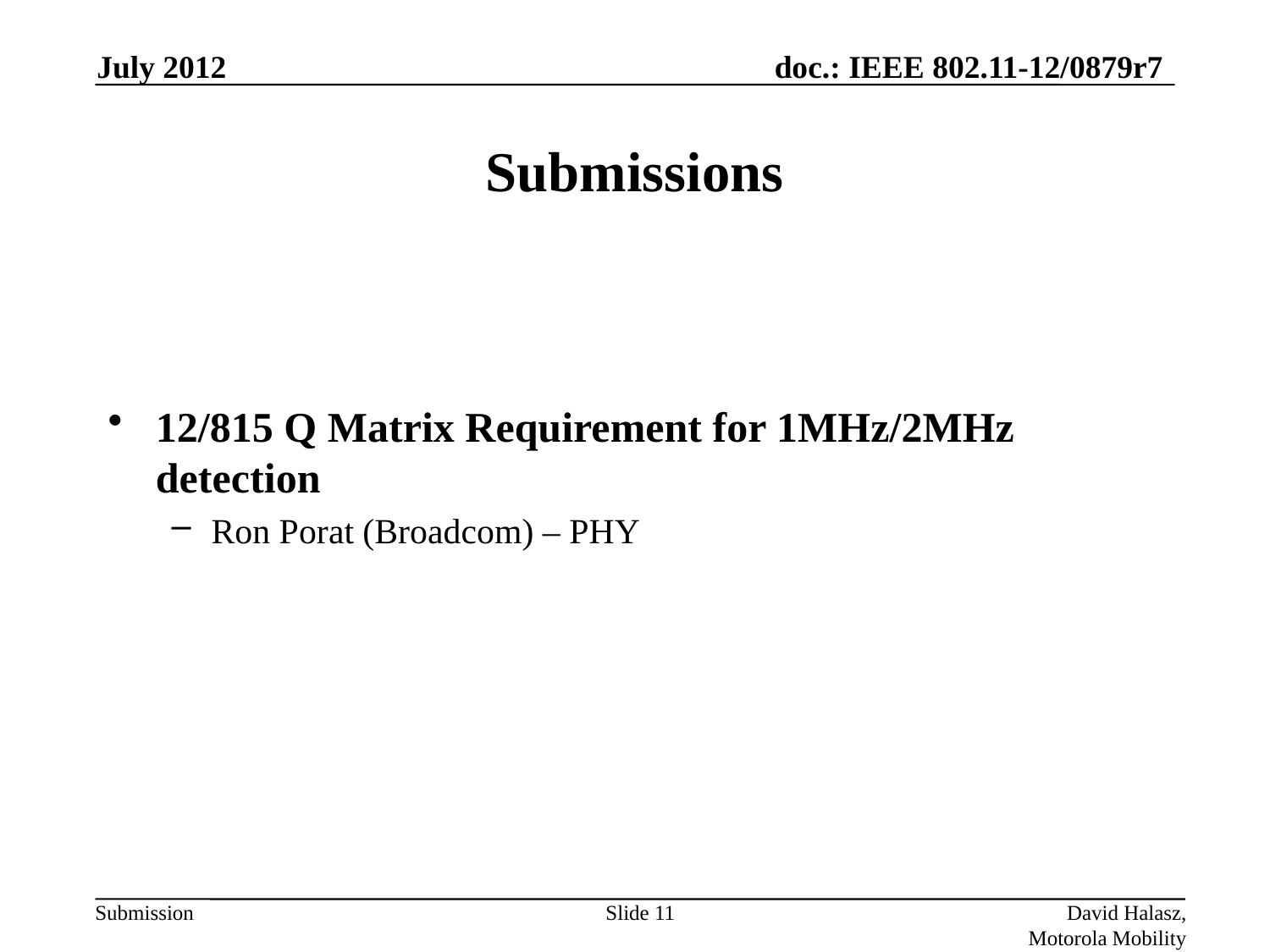

July 2012
# Submissions

12/815 Q Matrix Requirement for 1MHz/2MHz detection
Ron Porat (Broadcom) – PHY

Slide 11
David Halasz, Motorola Mobility